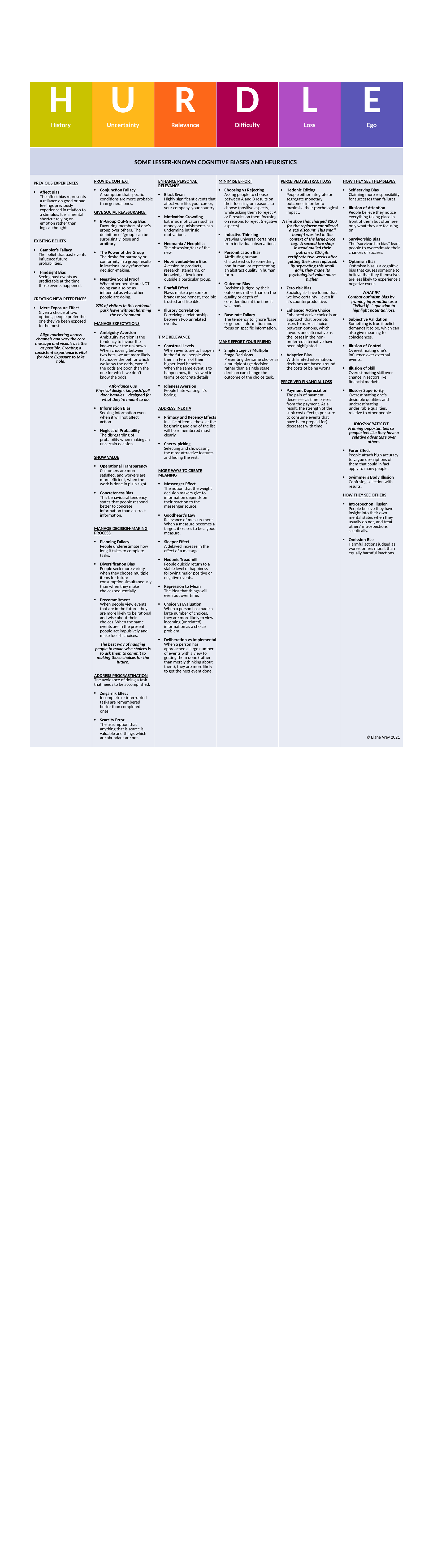

| H History | U Uncertainty | R Relevance | D Difficulty | L Loss | E Ego |
| --- | --- | --- | --- | --- | --- |
| SOME LESSER-KNOWN COGNITIVE BIASES AND HEURISTICS |  |  |  |  |  |
| PREVIOUS EXPERIENCES   Affect Bias The affect bias represents a reliance on good or bad feelings previously experienced in relation to a stimulus. It is a mental shortcut relying on emotion rather than logical thought.     EXISITNG BELIEFS   Gambler’s Fallacy The belief that past events influence future probabilities.    Hindsight Bias Seeing past events as predictable at the time those events happened.      CREATING NEW REFERENCES   Mere Exposure Effect Given a choice of two options, people prefer the one they’ve been exposed to the most.   Align marketing across channels and vary the core message and visuals as little as possible. Creating a consistent experience is vital for Mere Exposure to take hold. | PROVIDE CONTEXT   Conjunction Fallacy Assumption that specific conditions are more probable than general ones.    GIVE SOCIAL REASSURANCE   In-Group Out-Group Bias Favouring members of one's group over others. The definition of ‘group’ can be surprisingly loose and arbitrary.    The Power of the Group The desire for harmony or conformity in a group results in irrational or dysfunctional decision-making.    Negative Social Proof What other people are NOT doing can also be as influential as what other people are doing.   97% of visitors to this national park leave without harming the environment.   MANAGE EXPECTATIONS   Ambiguity Aversion Ambiguity aversion is the tendency to favour the known over the unknown. When choosing between two bets, we are more likely to choose the bet for which we know the odds, even if the odds are poor, than the one for which we don’t know the odds.   Affordance Cue Physical design, i.e. push/pull door handles – designed for what they’re meant to do.   Information Bias Seeking information even when it will not affect action.    Neglect of Probability The disregarding of probability when making an uncertain decision.      SHOW VALUE   Operational Transparency Customers are more satisfied, and workers are more efficient, when the work is done in plain sight.   Concreteness Bias This behavioural tendency states that people respond better to concrete information than abstract information.     MANAGE DECISION-MAKING PROCESS   Planning Fallacy People underestimate how long it takes to complete tasks.    Diversification Bias People seek more variety when they choose multiple items for future consumption simultaneously than when they make choices sequentially.   Precommitment When people view events that are in the future, they are more likely to be rational and wise about their choices. When the same events are in the present, people act impulsively and make foolish choices.   The best way of nudging people to make wise choices is to ask them to commit to making those choices for the future.     ADDRESS PROCRASTINATION The avoidance of doing a task that needs to be accomplished.    Zeigarnik Effect Incomplete or interrupted tasks are remembered better than completed ones.    Scarcity Error The assumption that anything that is scarce is valuable and things which are abundant are not. | ENHANCE PERSONAL RELEVANCE   Black Swan Highly significant events that affect your life, your career, your company, your country.   Motivation Crowding Extrinsic motivators such as money or punishments can undermine intrinsic motivations.    Neomania / Neophilia The obsession/fear of the new.   Not-invented-here Bias Aversion to products, research, standards, or knowledge developed outside a particular group.   Pratfall Effect Flaws make a person (or brand) more honest, credible trusted and likeable.   Illusory Correlation Perceiving a relationship between two unrelated events.      TIME RELEVANCE   Construal Levels When events are to happen in the future, people view them in terms of their higher-level benefits. When the same event is to happen now, it is viewed in terms of concrete details.   Idleness Aversion People hate waiting, it’s boring.     ADDRESS INERTIA   Primacy and Recency Effects In a list of items, those at the beginning and end of the list will be remembered most clearly.   Cherry-picking Selecting and showcasing the most attractive features and hiding the rest.     MORE WAYS TO CREATE MEANING   Messenger Effect The notion that the weight decision makers give to information depends on their reaction to the messenger source.   Goodheart’s Law Relevance of measurement. When a measure becomes a target, it ceases to be a good measure.    Sleeper Effect A delayed increase in the effect of a message.    Hedonic Treadmill People quickly return to a stable level of happiness following major positive or negative events.    Regression to Mean The idea that things will even out over time.    Choice vs Evaluation When a person has made a large number of choices, they are more likely to view incoming (unrelated) information as a choice problem.   Deliberation vs Implemental When a person has approached a large number of events with a view to getting them done (rather than merely thinking about them), they are more likely to get the next event done. | MINIMISE EFFORT   Choosing vs Rejecting Asking people to choose between A and B results on their focusing on reasons to choose (positive aspects, while asking them to reject A or B results on them focusing on reasons to reject (negative aspects).   Inductive Thinking Drawing universal certainties from individual observations.    Personification Bias Attributing human characteristics to something non-human, or representing an abstract quality in human form.    Outcome Bias Decisions judged by their outcomes rather than on the quality or depth of consideration at the time it was made.    Base-rate Fallacy The tendency to ignore ‘base’ or general information and focus on specific information.      MAKE EFFORT YOUR FRIEND   Single Stage vs Multiple Stage Decisions Presenting the same choice as a multiple stage decision rather than a single stage decision can change the outcome of the choice task. | PERCEIVED ABSTRACT LOSS   Hedonic Editing People either integrate or segregate monetary outcomes in order to maximise their psychological impact.   A tire shop that charged $200 for tire replacement offered a $10 discount. This small benefit was lost in the context of the large price tag. A second tire shop instead mailed their patrons a $10 gift certificate two weeks after getting their tires replaced. By separating this small gain, they made its psychological value much higher.   Zero-risk Bias Sociologists have found that we love certainty – even if it’s counterproductive. Enhanced Active Choice Enhanced active choice is an approach that prompts users to make a choice between options, which favours one alternative as the losses in the non-preferred alternative have been highlighted.   Adaptive Bias With limited information, decisions are based around the costs of being wrong.      PERCEIVED FINANCIAL LOSS   Payment Depreciation The pain of payment decreases as time passes from the payment. As a result, the strength of the sunk cost effect (a pressure to consume events that have been prepaid for) decreases with time. | HOW THEY SEE THEMSELVES   Self-serving Bias Claiming more responsibility for successes than failures.    Illusion of Attention People believe they notice everything taking place in front of them but often see only what they are focusing on.    Survivorship Bias The “survivorship bias” leads people to overestimate their chances of success.     Optimism Bias Optimism bias is a cognitive bias that causes someone to believe that they themselves are less likely to experience a negative event.    WHAT IF? Combat optimism bias by framing information as a “What if…” question to highlight potential loss.   Subjective Validation Something is true if belief demands it to be, which can also give meaning to coincidences.    Illusion of Control Overestimating one's influence over external events.    Illusion of Skill Overestimating skill over chance in sectors like financial markets.    Illusory Superiority Overestimating one's desirable qualities and underestimating undesirable qualities, relative to other people.  IDIOSYNCRATIC FIT Framing opportunities so people feel like they have a relative advantage over others.   Forer Effect People attach high accuracy to vague descriptions of them that could in fact apply to many people.   Swimmer’s Body Illusion Confusing selection with results.    HOW THEY SEE OTHERS   Introspection Illusion People believe they have insight into their own mental states when they usually do not, and treat others' introspections sceptically.    Omission Bias Harmful actions judged as worse, or less moral, than equally harmful inactions.    © Elane Vrey 2021 |